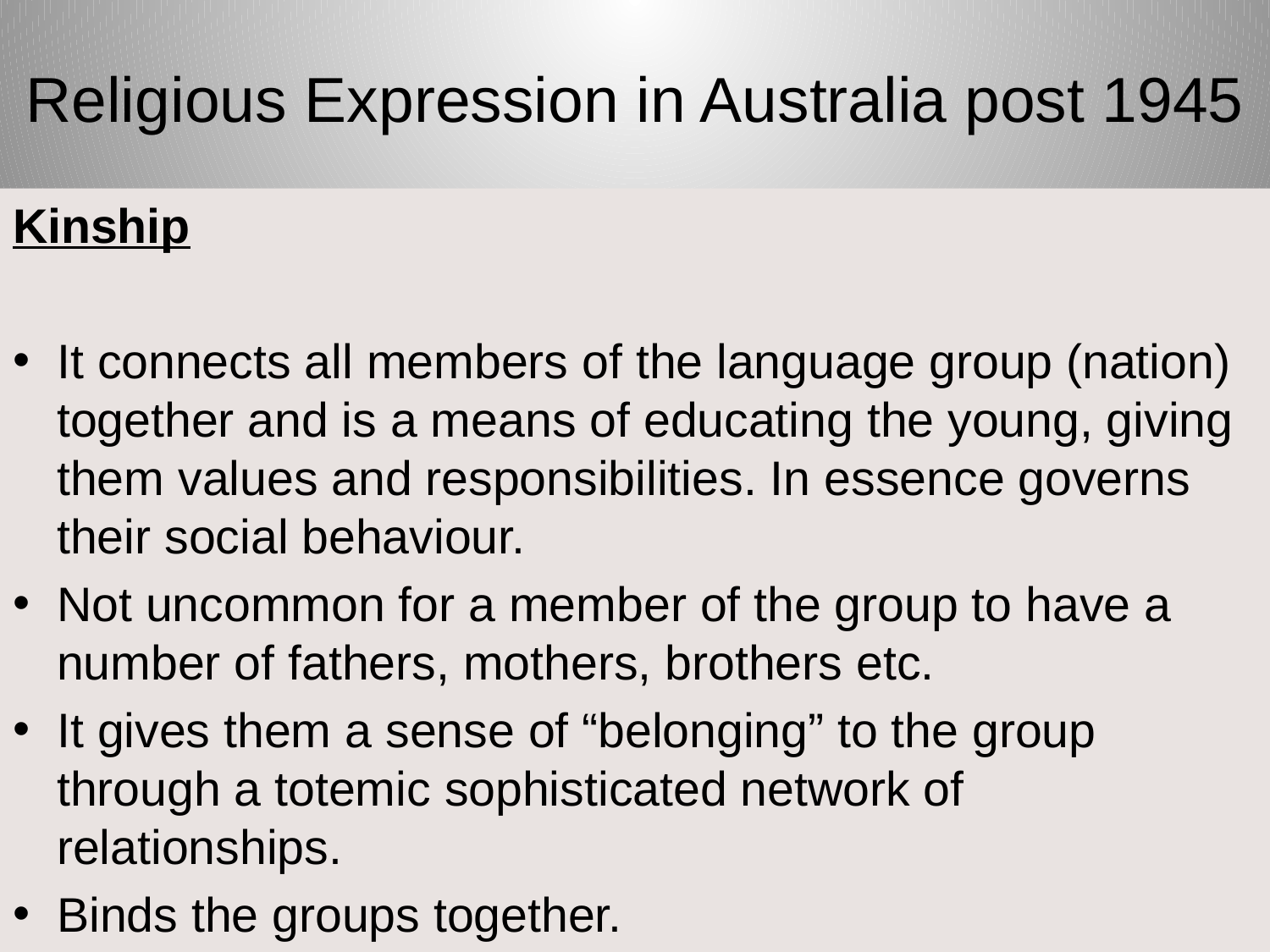

# Religious Expression in Australia post 1945
Kinship

It connects all members of the language group (nation) together and is a means of educating the young, giving them values and responsibilities. In essence governs their social behaviour.
Not uncommon for a member of the group to have a number of fathers, mothers, brothers etc.
It gives them a sense of “belonging” to the group through a totemic sophisticated network of relationships.
Binds the groups together.